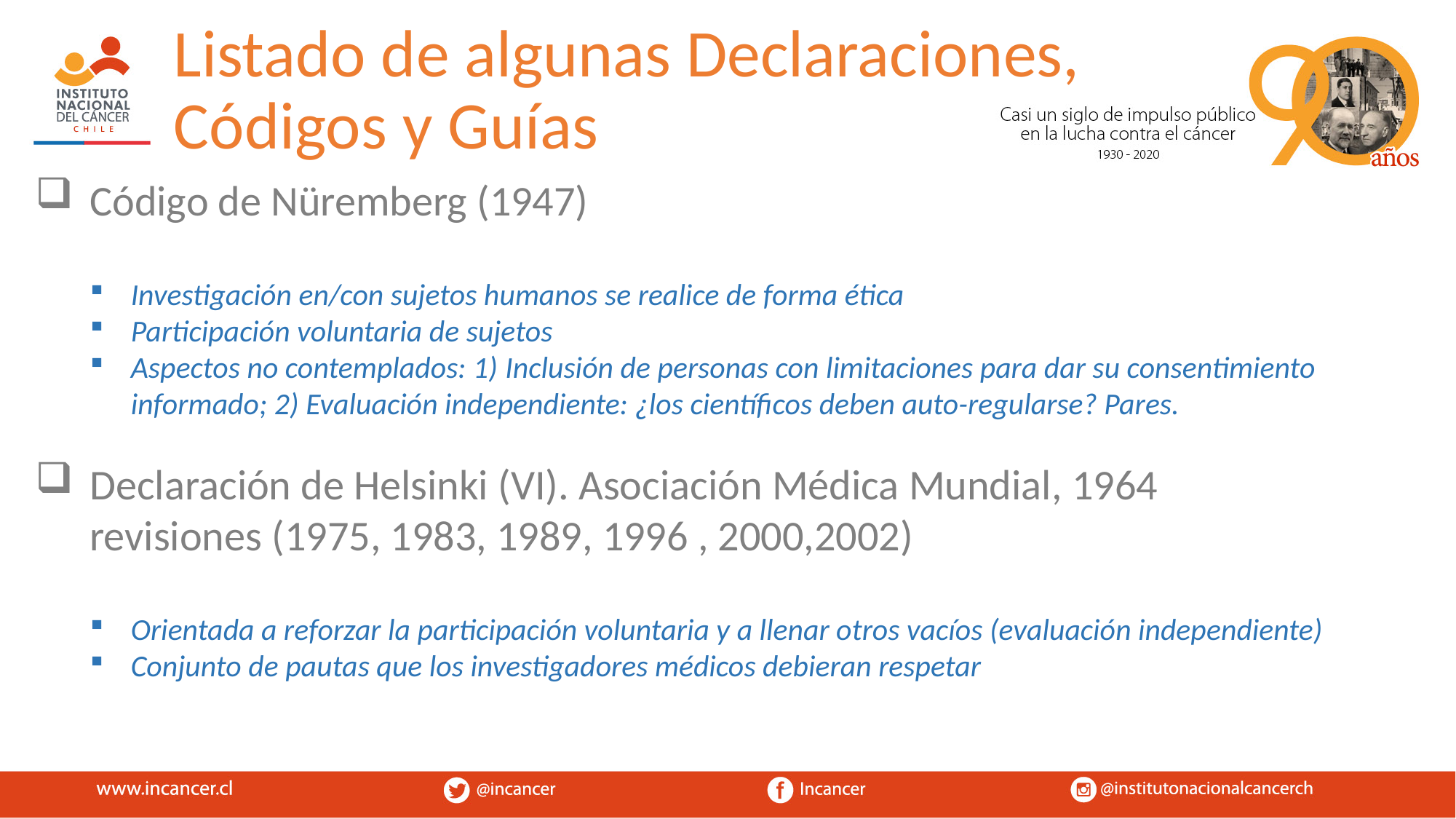

Listado de algunas Declaraciones,
Códigos y Guías
Código de Nüremberg (1947)

Investigación en/con sujetos humanos se realice de forma ética
Participación voluntaria de sujetos
Aspectos no contemplados: 1) Inclusión de personas con limitaciones para dar su consentimiento informado; 2) Evaluación independiente: ¿los científicos deben auto-regularse? Pares.

Declaración de Helsinki (VI). Asociación Médica Mundial, 1964
revisiones (1975, 1983, 1989, 1996 , 2000,2002)

Orientada a reforzar la participación voluntaria y a llenar otros vacíos (evaluación independiente)
Conjunto de pautas que los investigadores médicos debieran respetar